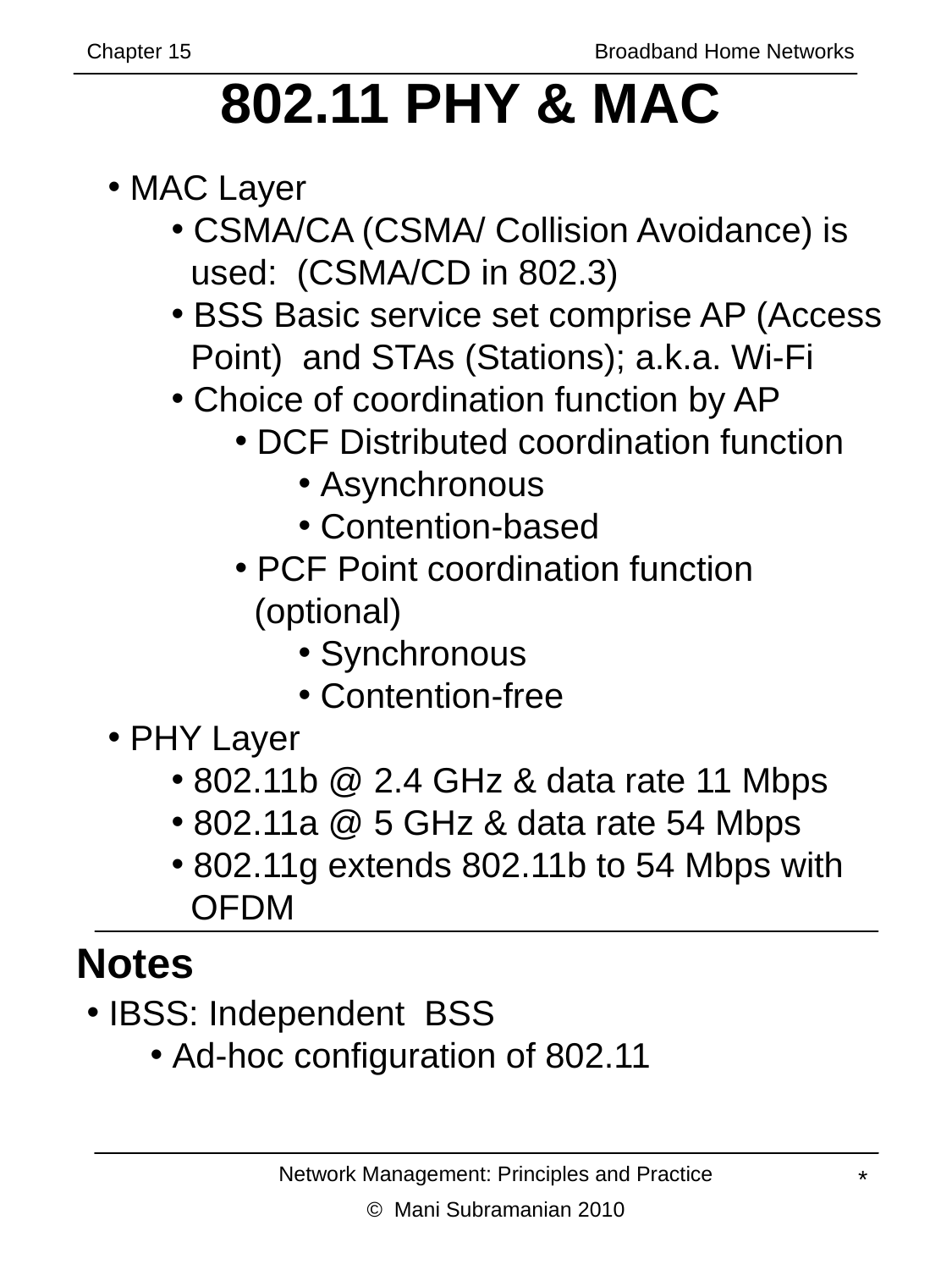

Chapter 15         			Broadband Home Networks
# 802.11 PHY & MAC
 MAC Layer
 CSMA/CA (CSMA/ Collision Avoidance) is
  used:  (CSMA/CD in 802.3)
 BSS Basic service set comprise AP (Access
  Point)  and STAs (Stations); a.k.a. Wi-Fi
 Choice of coordination function by AP
 DCF Distributed coordination function
 Asynchronous
 Contention-based
 PCF Point coordination function
  (optional)
 Synchronous
 Contention-free
 PHY Layer
 802.11b @ 2.4 GHz & data rate 11 Mbps
 802.11a @ 5 GHz & data rate 54 Mbps
 802.11g extends 802.11b to 54 Mbps with
  OFDM

Notes
 IBSS: Independent  BSS
 Ad-hoc configuration of 802.11
Network Management: Principles and Practice
©  Mani Subramanian 2010
*